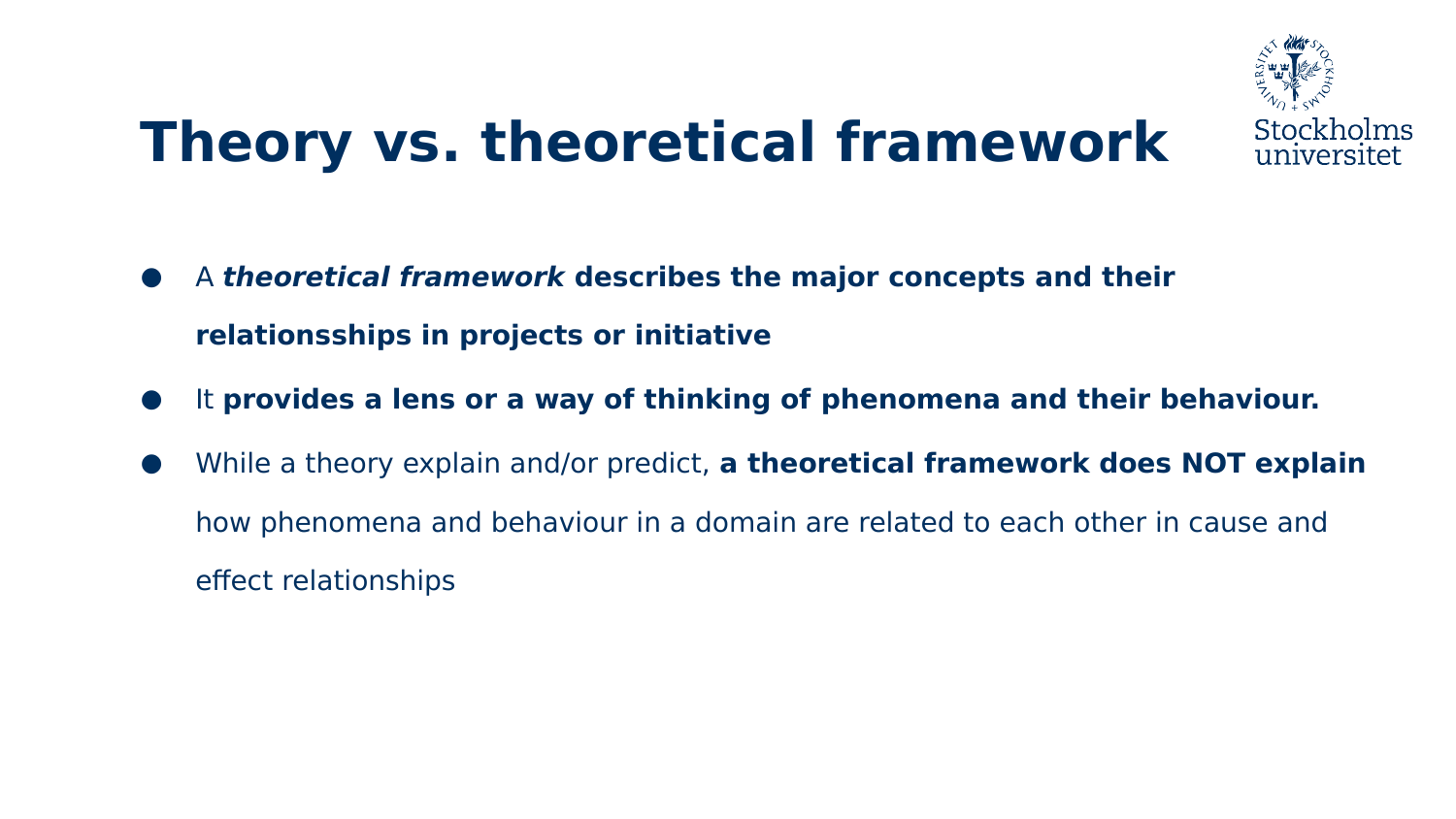

# Theory vs. theoretical framework
A theoretical framework describes the major concepts and their relationsships in projects or initiative
It provides a lens or a way of thinking of phenomena and their behaviour.
While a theory explain and/or predict, a theoretical framework does NOT explain how phenomena and behaviour in a domain are related to each other in cause and effect relationships